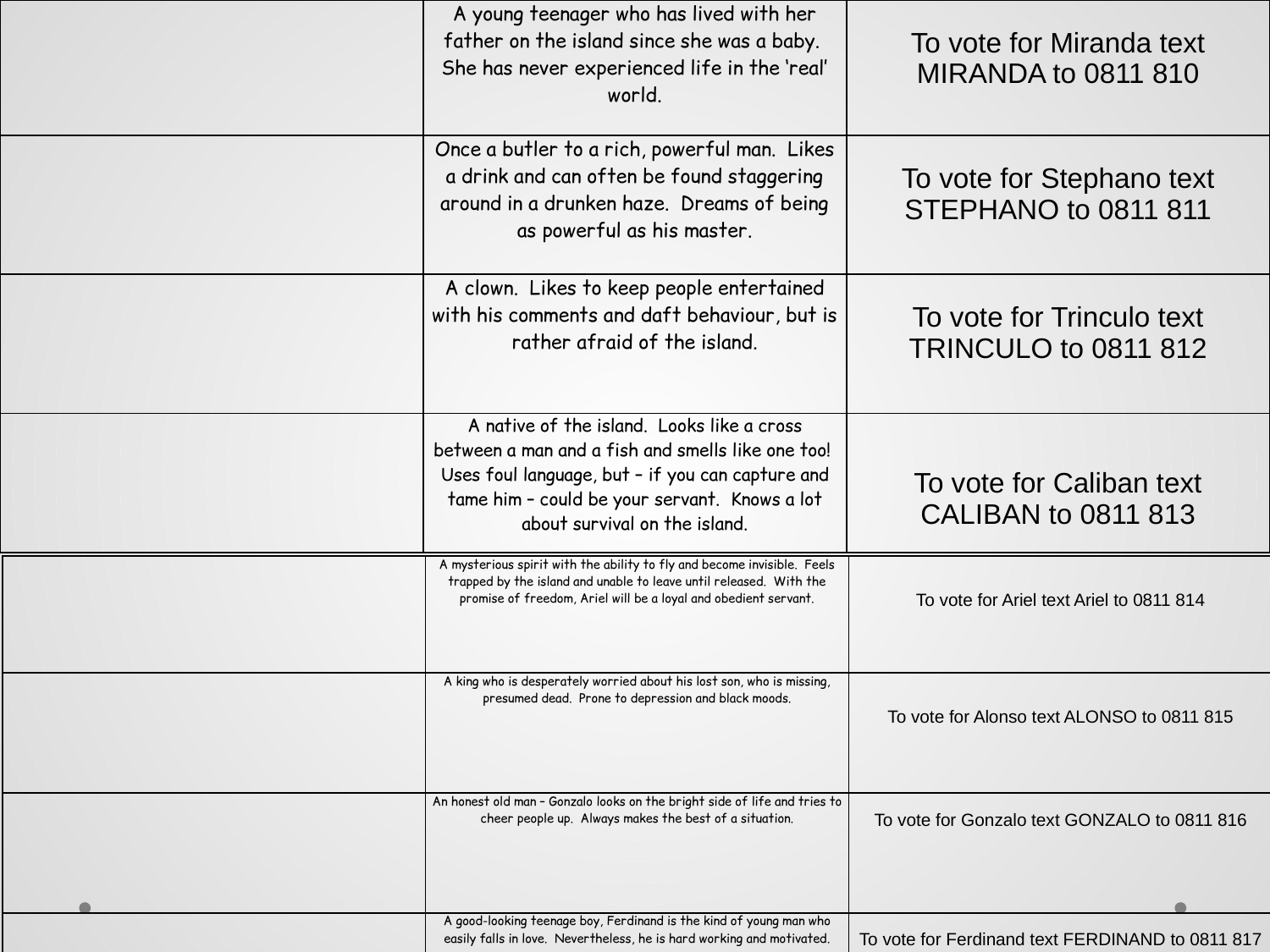

|  | A young teenager who has lived with her father on the island since she was a baby. She has never experienced life in the ‘real’ world. | To vote for Miranda text MIRANDA to 0811 810 |
| --- | --- | --- |
|  | Once a butler to a rich, powerful man. Likes a drink and can often be found staggering around in a drunken haze. Dreams of being as powerful as his master. | To vote for Stephano text STEPHANO to 0811 811 |
|  | A clown. Likes to keep people entertained with his comments and daft behaviour, but is rather afraid of the island. | To vote for Trinculo text TRINCULO to 0811 812 |
|  | A native of the island. Looks like a cross between a man and a fish and smells like one too! Uses foul language, but – if you can capture and tame him – could be your servant. Knows a lot about survival on the island. | To vote for Caliban text CALIBAN to 0811 813 |
|  | A mysterious spirit with the ability to fly and become invisible. Feels trapped by the island and unable to leave until released. With the promise of freedom, Ariel will be a loyal and obedient servant. | To vote for Ariel text Ariel to 0811 814 |
| --- | --- | --- |
|  | A king who is desperately worried about his lost son, who is missing, presumed dead. Prone to depression and black moods. | To vote for Alonso text ALONSO to 0811 815 |
|  | An honest old man – Gonzalo looks on the bright side of life and tries to cheer people up. Always makes the best of a situation. | To vote for Gonzalo text GONZALO to 0811 816 |
|  | A good-looking teenage boy, Ferdinand is the kind of young man who easily falls in love. Nevertheless, he is hard working and motivated. | To vote for Ferdinand text FERDINAND to 0811 817 |
|  | A Duke, Antonio came by his title by getting rid of his brother who was Duke before him. Antonio is selfish and devious; he will do anything to get what he wants. | To vote for Antonio text ANTONIO to 0811 818 |
|  | Sebastian’s brother is king – something he envies. He can be cruel and ridicule others. He is easily influenced and seems not to care about what is right and wrong. | To vote for Sebastian text SEBASTIAN to 0811 819 |